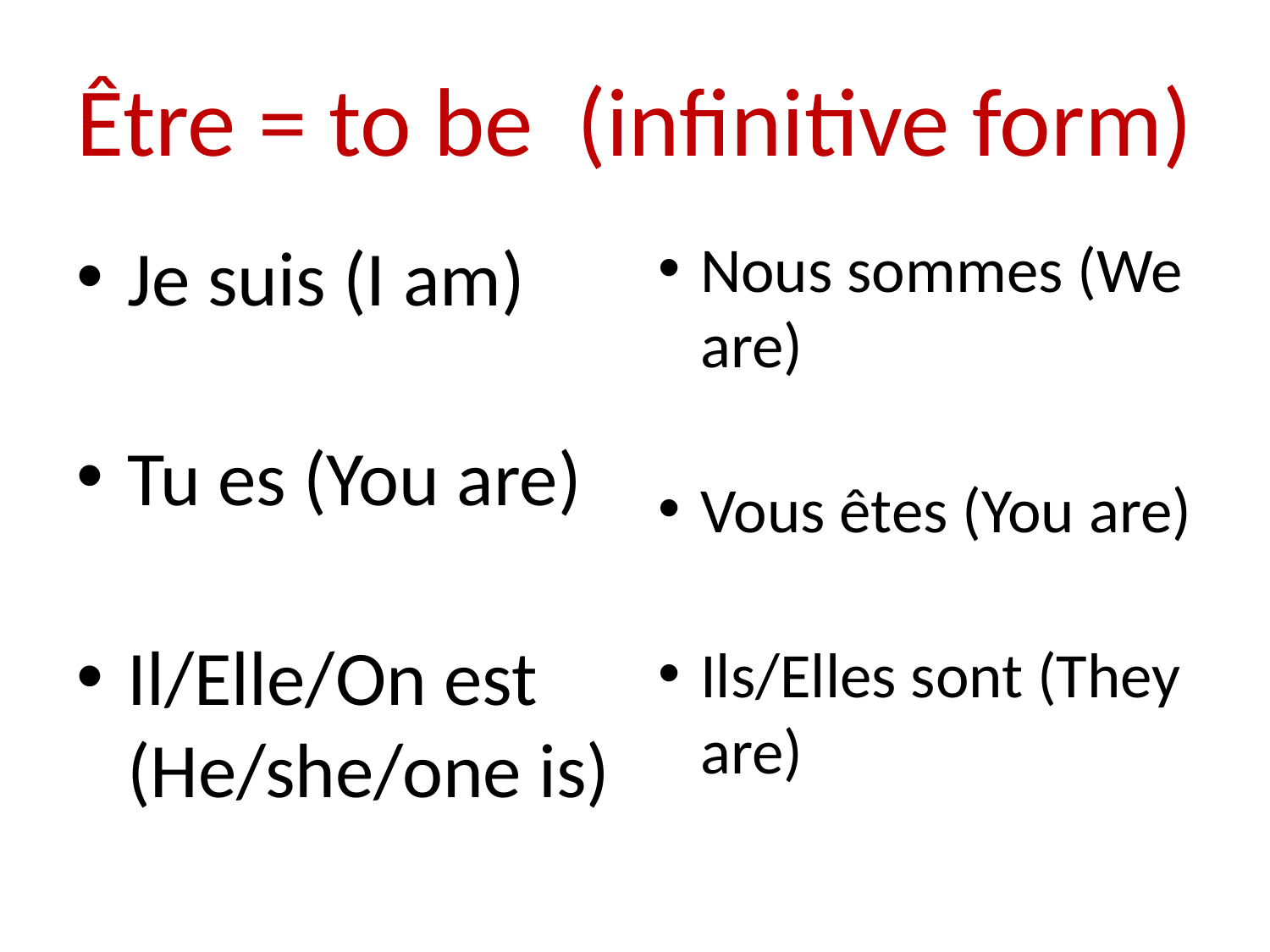

# Être = to be  (infinitive form)
Je suis (I am)
Tu es (You are)
Il/Elle/On est (He/she/one is)
Nous sommes (We are)
Vous êtes (You are)
Ils/Elles sont (They are)